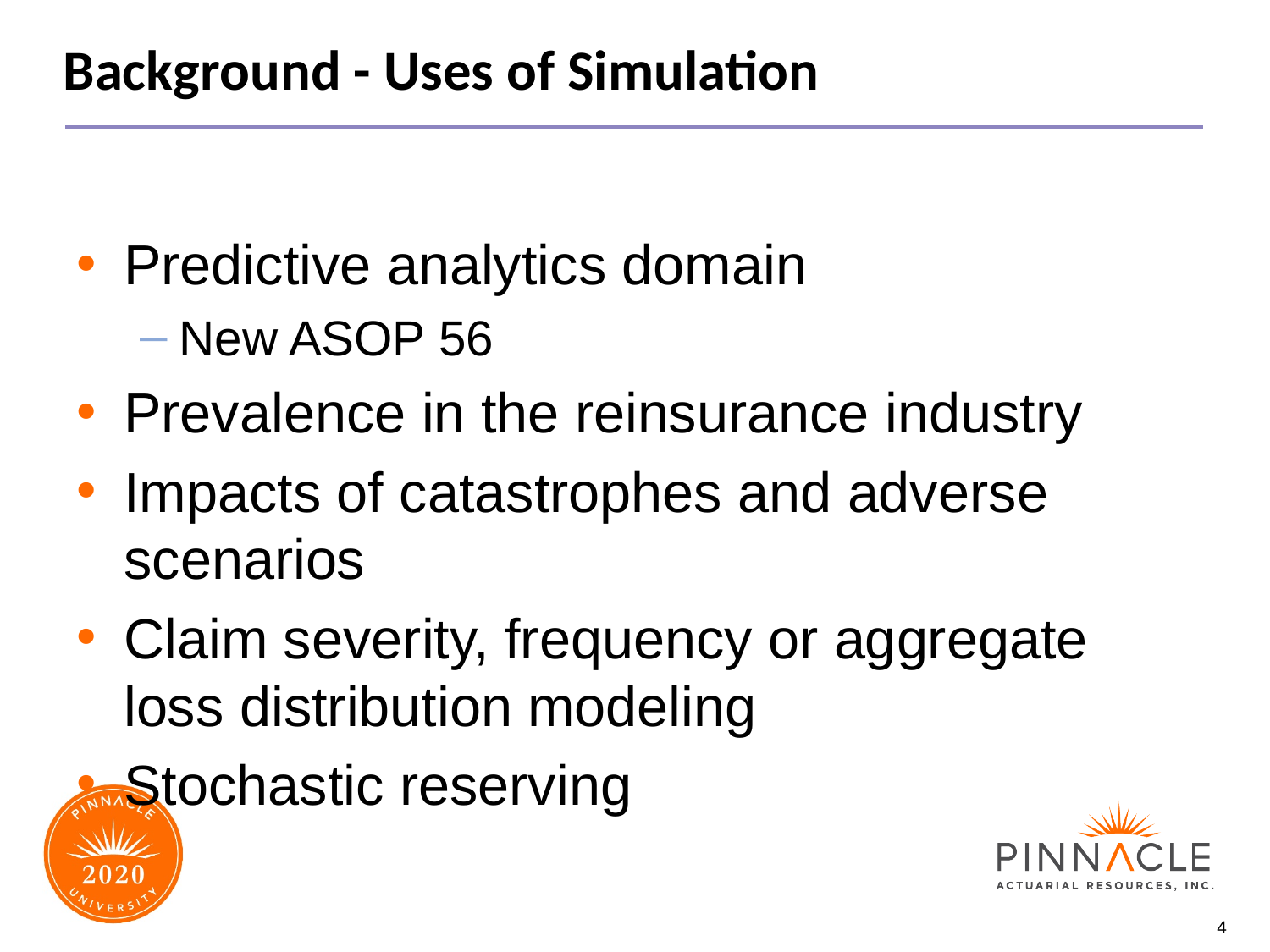

# Background - Uses of Simulation
Predictive analytics domain
New ASOP 56
Prevalence in the reinsurance industry
Impacts of catastrophes and adverse scenarios
Claim severity, frequency or aggregate loss distribution modeling
Stochastic reserving